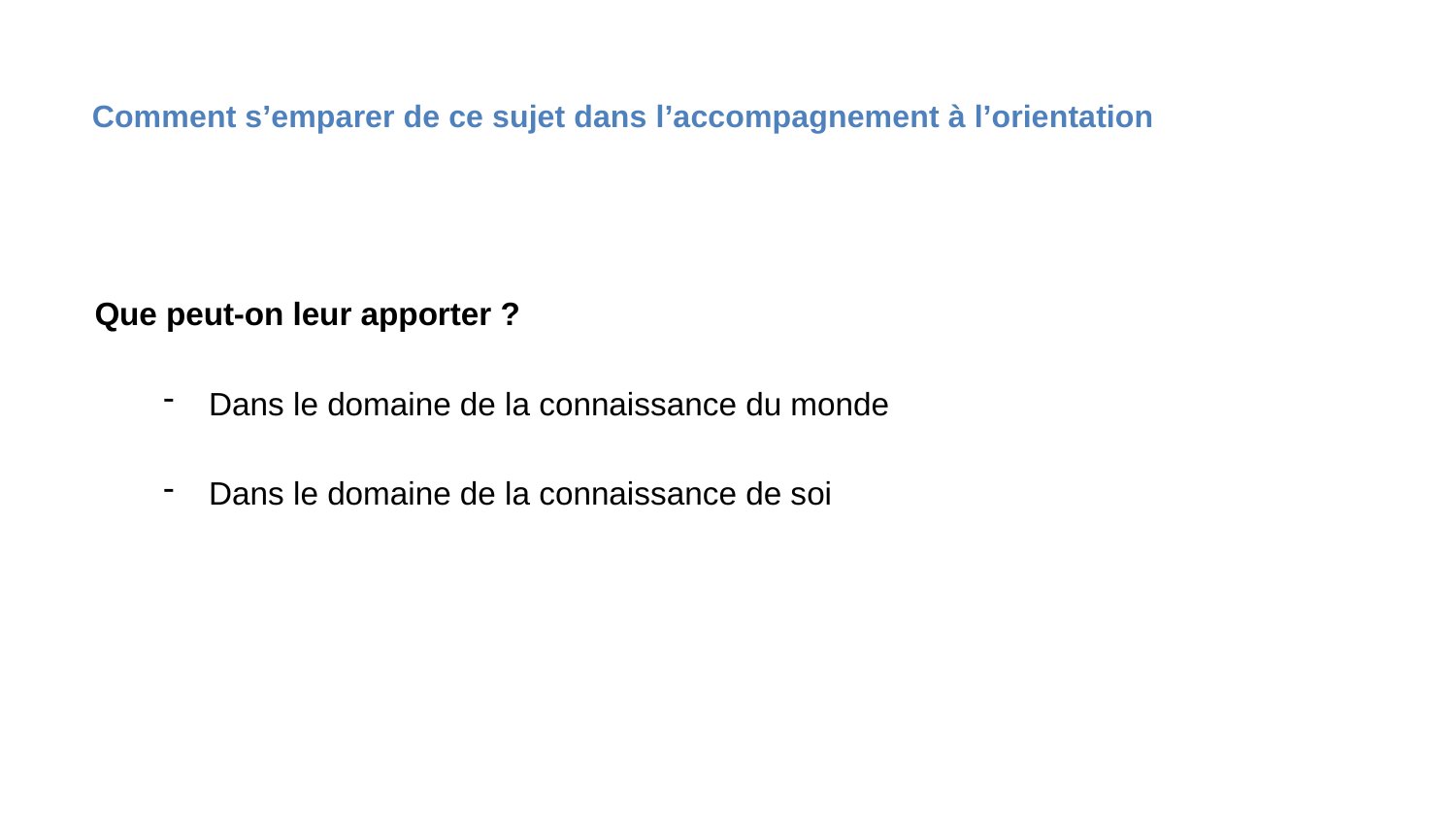

# Comment s’emparer de ce sujet dans l’accompagnement à l’orientation

Que peut-on leur apporter ?
Dans le domaine de la connaissance du monde
Dans le domaine de la connaissance de soi